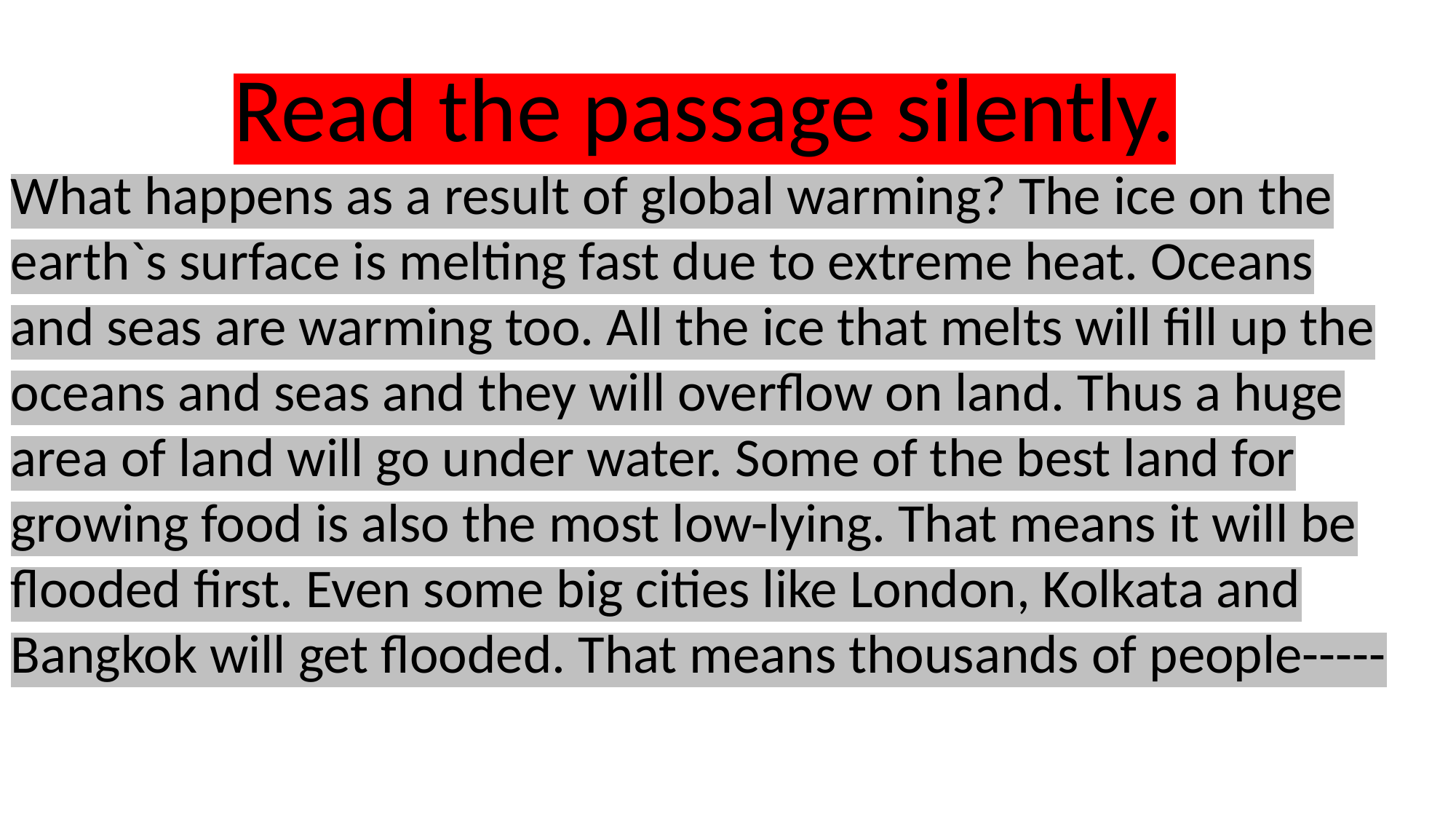

Read the passage silently.
What happens as a result of global warming? The ice on the earth`s surface is melting fast due to extreme heat. Oceans and seas are warming too. All the ice that melts will fill up the oceans and seas and they will overflow on land. Thus a huge area of land will go under water. Some of the best land for growing food is also the most low-lying. That means it will be flooded first. Even some big cities like London, Kolkata and Bangkok will get flooded. That means thousands of people-----